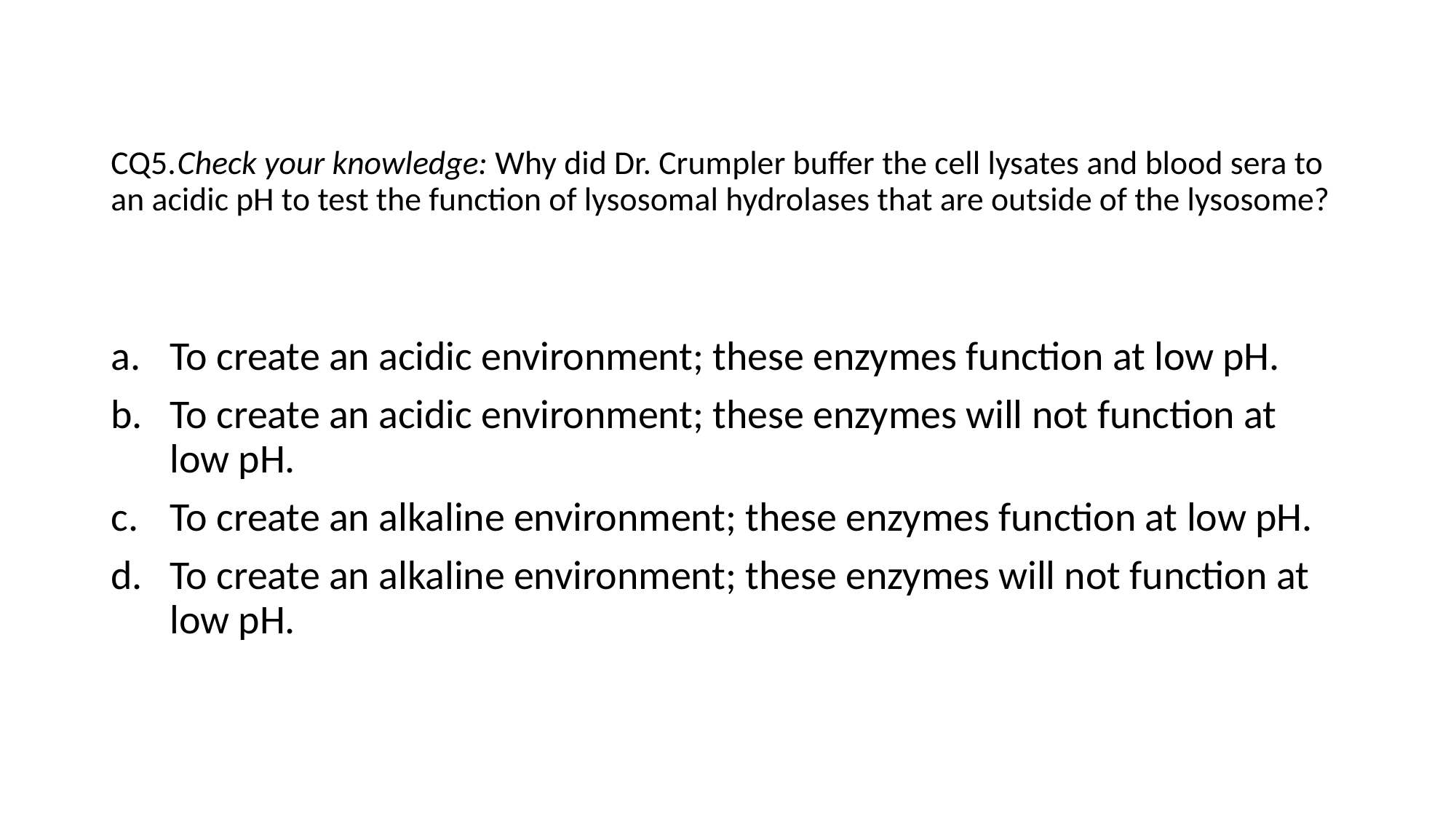

# CQ5.	Check your knowledge: Why did Dr. Crumpler buffer the cell lysates and blood sera to an acidic pH to test the function of lysosomal hydrolases that are outside of the lysosome?
To create an acidic environment; these enzymes function at low pH.
To create an acidic environment; these enzymes will not function at low pH.
To create an alkaline environment; these enzymes function at low pH.
To create an alkaline environment; these enzymes will not function at low pH.